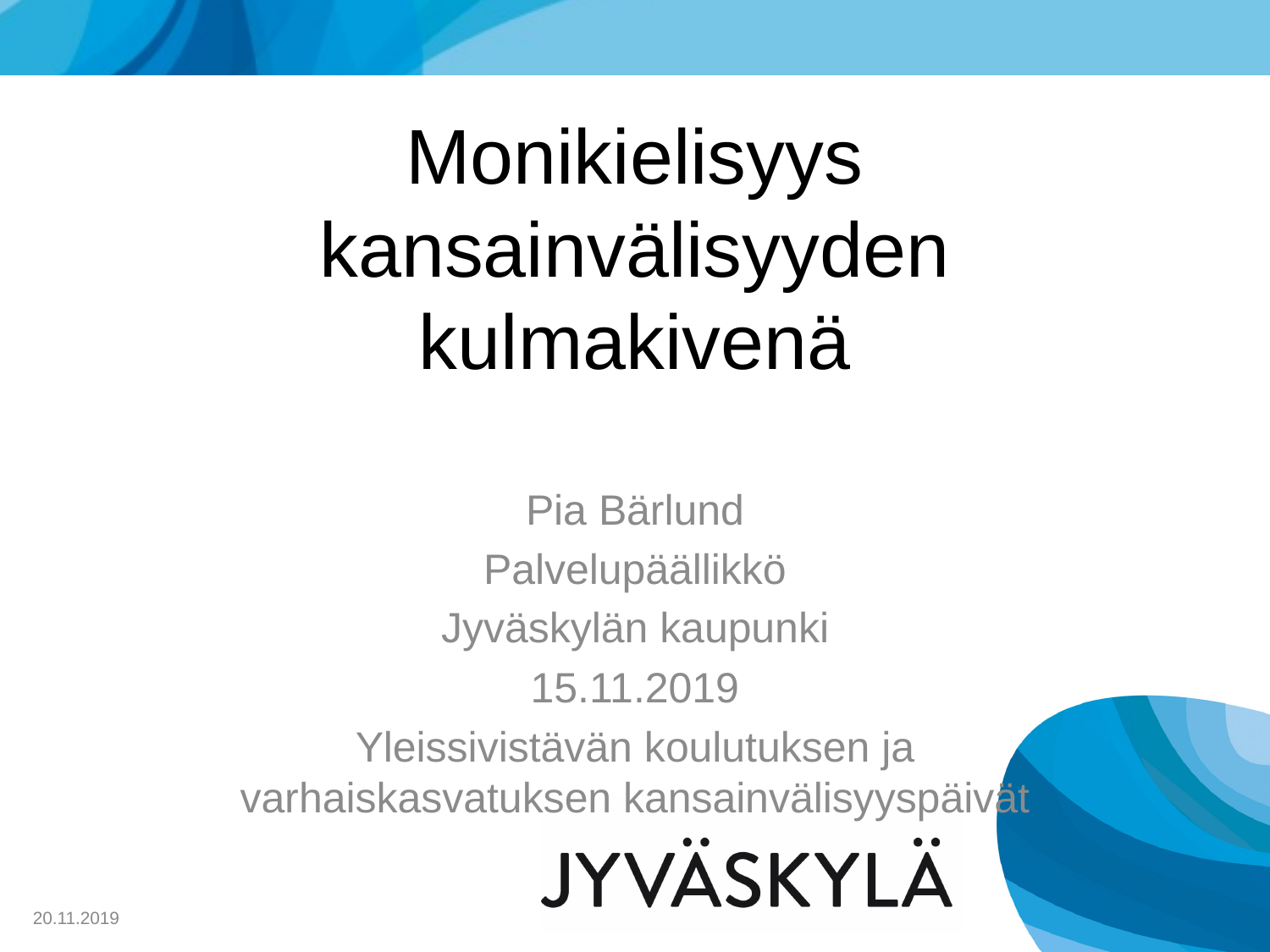

# Monikielisyys kansainvälisyyden kulmakivenä
Pia Bärlund
Palvelupäällikkö
Jyväskylän kaupunki
15.11.2019
Yleissivistävän koulutuksen ja varhaiskasvatuksen kansainvälisyyspäivät
20.11.2019